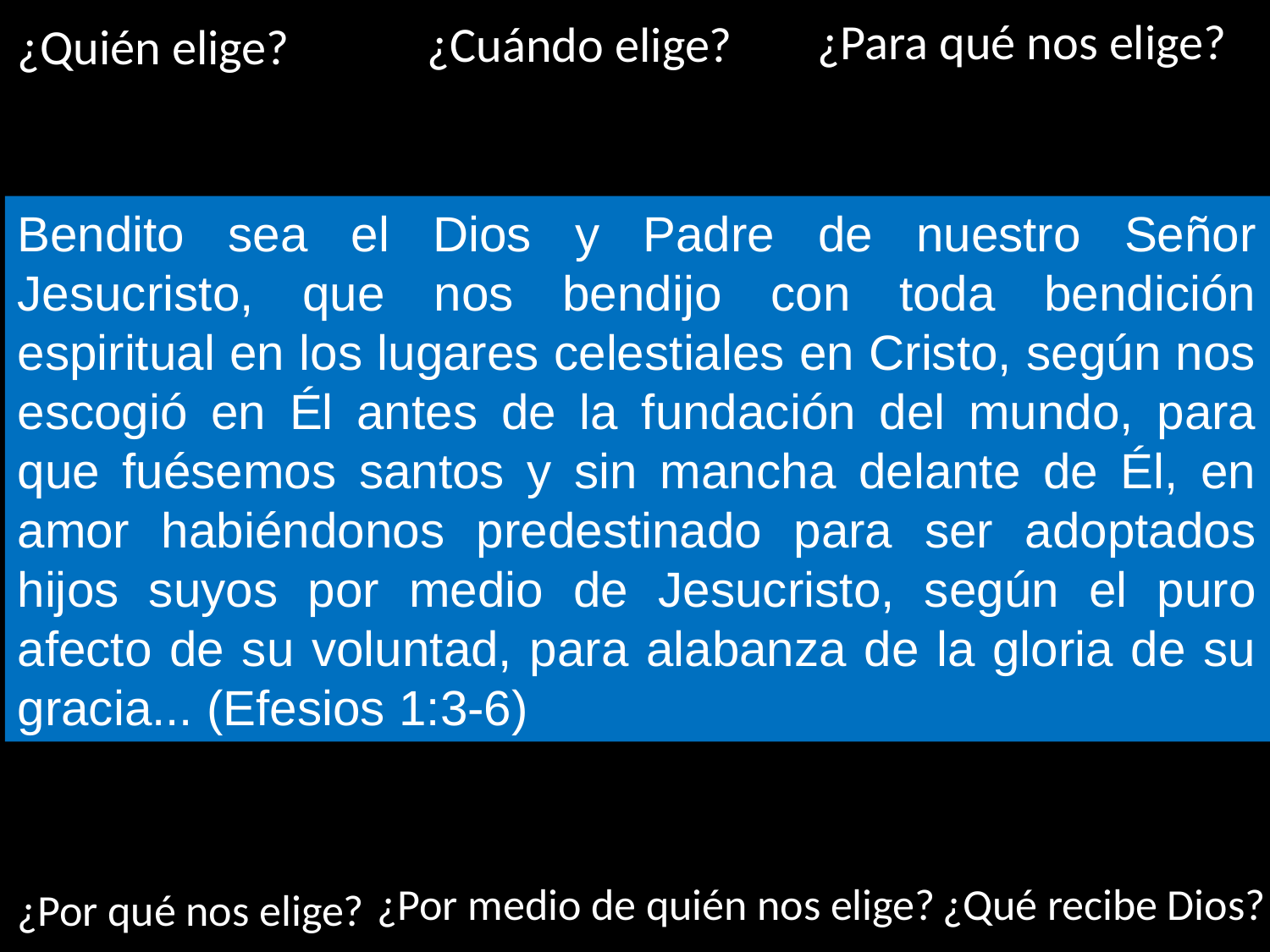

¿Para qué nos elige?
¿Cuándo elige?
¿Quién elige?
Bendito sea el Dios y Padre de nuestro Señor Jesucristo, que nos bendijo con toda bendición espiritual en los lugares celestiales en Cristo, según nos escogió en Él antes de la fundación del mundo, para que fuésemos santos y sin mancha delante de Él, en amor habiéndonos predestinado para ser adoptados hijos suyos por medio de Jesucristo, según el puro afecto de su voluntad, para alabanza de la gloria de su gracia... (Efesios 1:3-6)
¿Por medio de quién nos elige?
¿Qué recibe Dios?
¿Por qué nos elige?